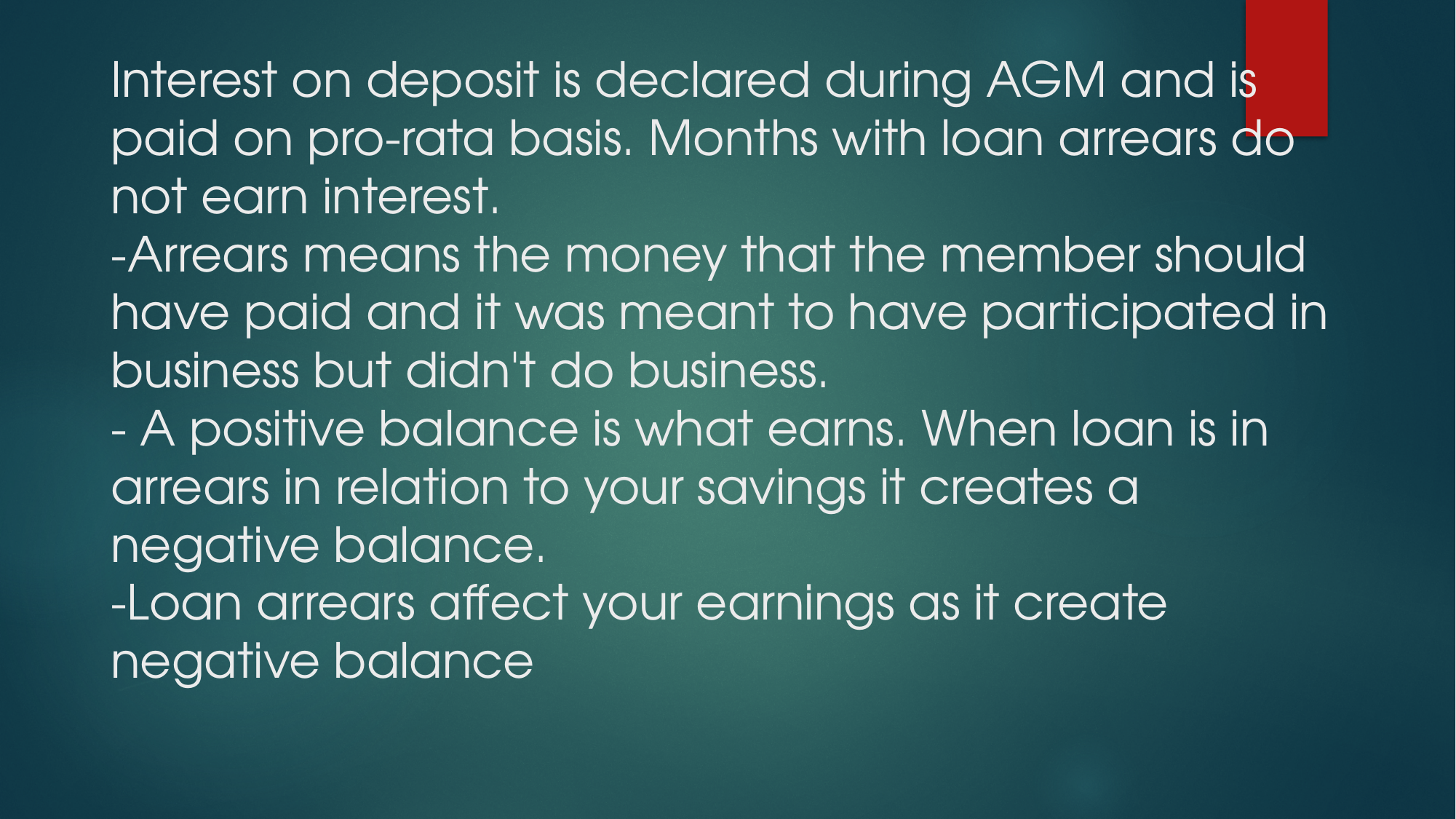

# Interest on deposit is declared during AGM and is paid on pro-rata basis. Months with loan arrears do not earn interest. -Arrears means the money that the member should have paid and it was meant to have participated in business but didn't do business. - A positive balance is what earns. When loan is in arrears in relation to your savings it creates a negative balance. -Loan arrears affect your earnings as it create negative balance